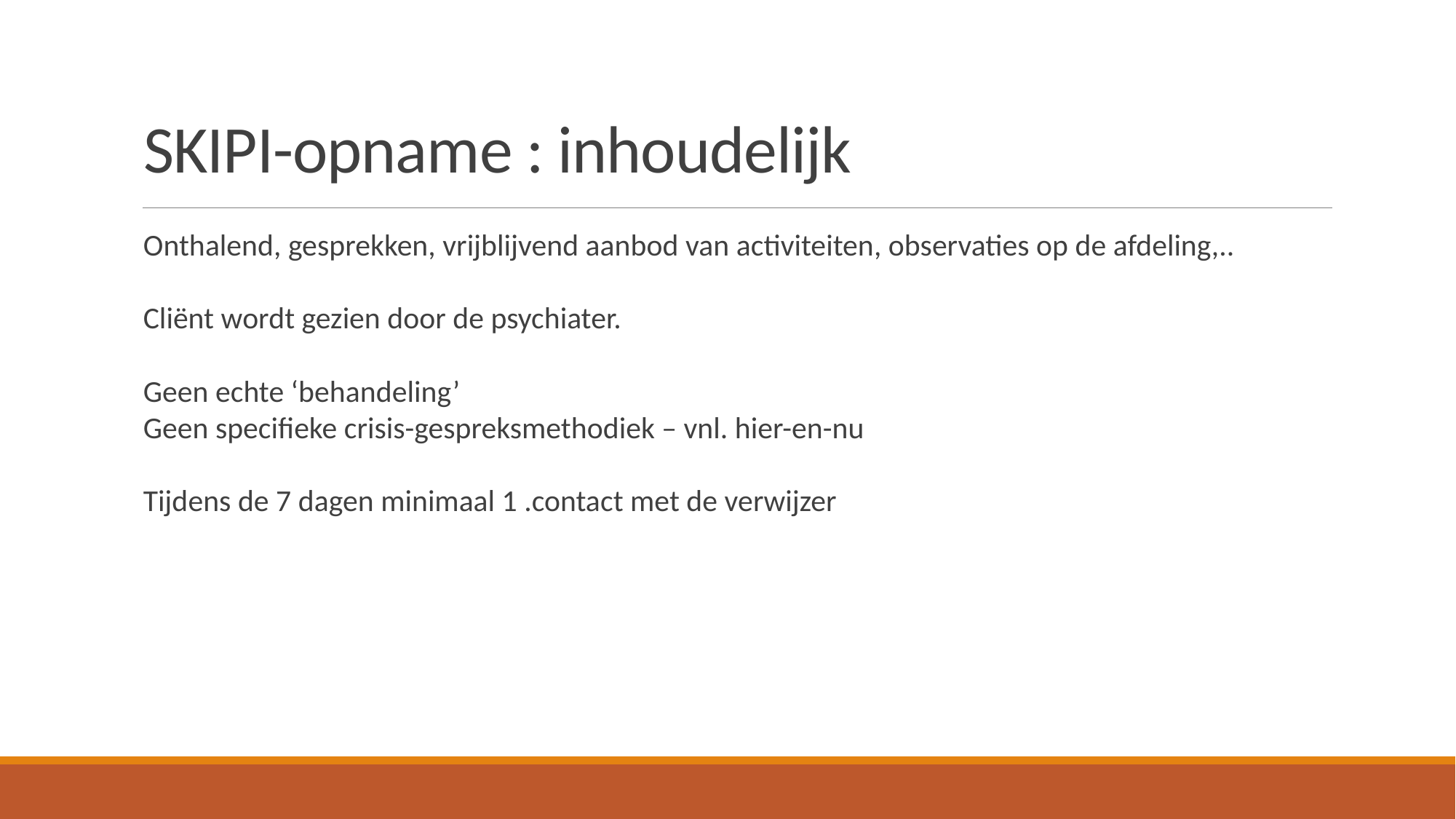

# SKIPI-opname : inhoudelijk
Onthalend, gesprekken, vrijblijvend aanbod van activiteiten, observaties op de afdeling,..

Cliënt wordt gezien door de psychiater.

Geen echte ‘behandeling’
Geen specifieke crisis-gespreksmethodiek – vnl. hier-en-nu

Tijdens de 7 dagen minimaal 1 .contact met de verwijzer